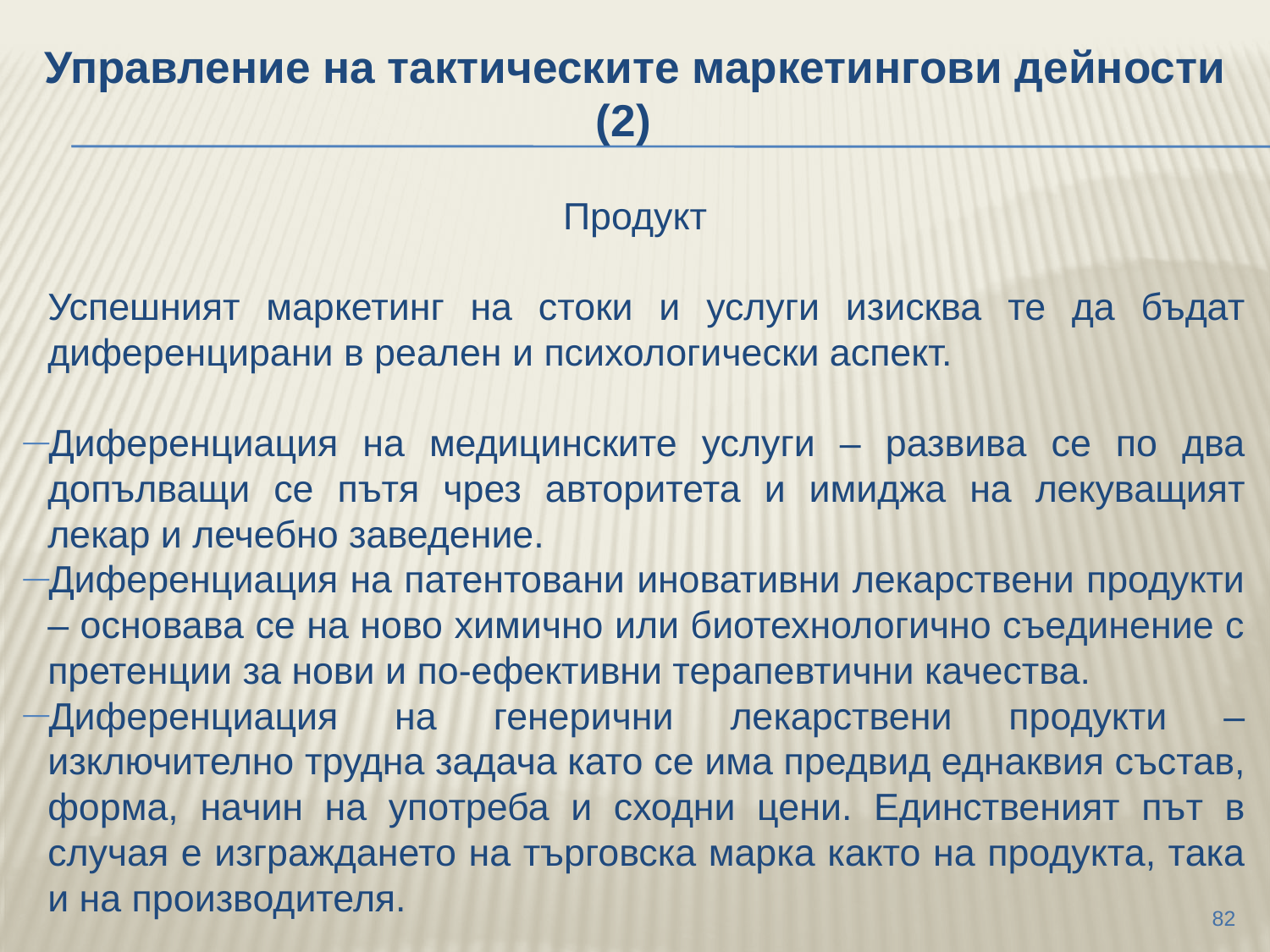

Управление на тактическите маркетингови дейности (2)

Продукт

	Успешният маркетинг на стоки и услуги изисква те да бъдат диференцирани в реален и психологически аспект.

Диференциация на медицинските услуги – развива се по два допълващи се пътя чрез авторитета и имиджа на лекуващият лекар и лечебно заведение.
Диференциация на патентовани иновативни лекарствени продукти – основава се на ново химично или биотехнологично съединение с претенции за нови и по-ефективни терапевтични качества.
Диференциация на генерични лекарствени продукти – изключително трудна задача като се има предвид еднаквия състав, форма, начин на употреба и сходни цени. Единственият път в случая е изграждането на търговска марка както на продукта, така и на производителя.

82